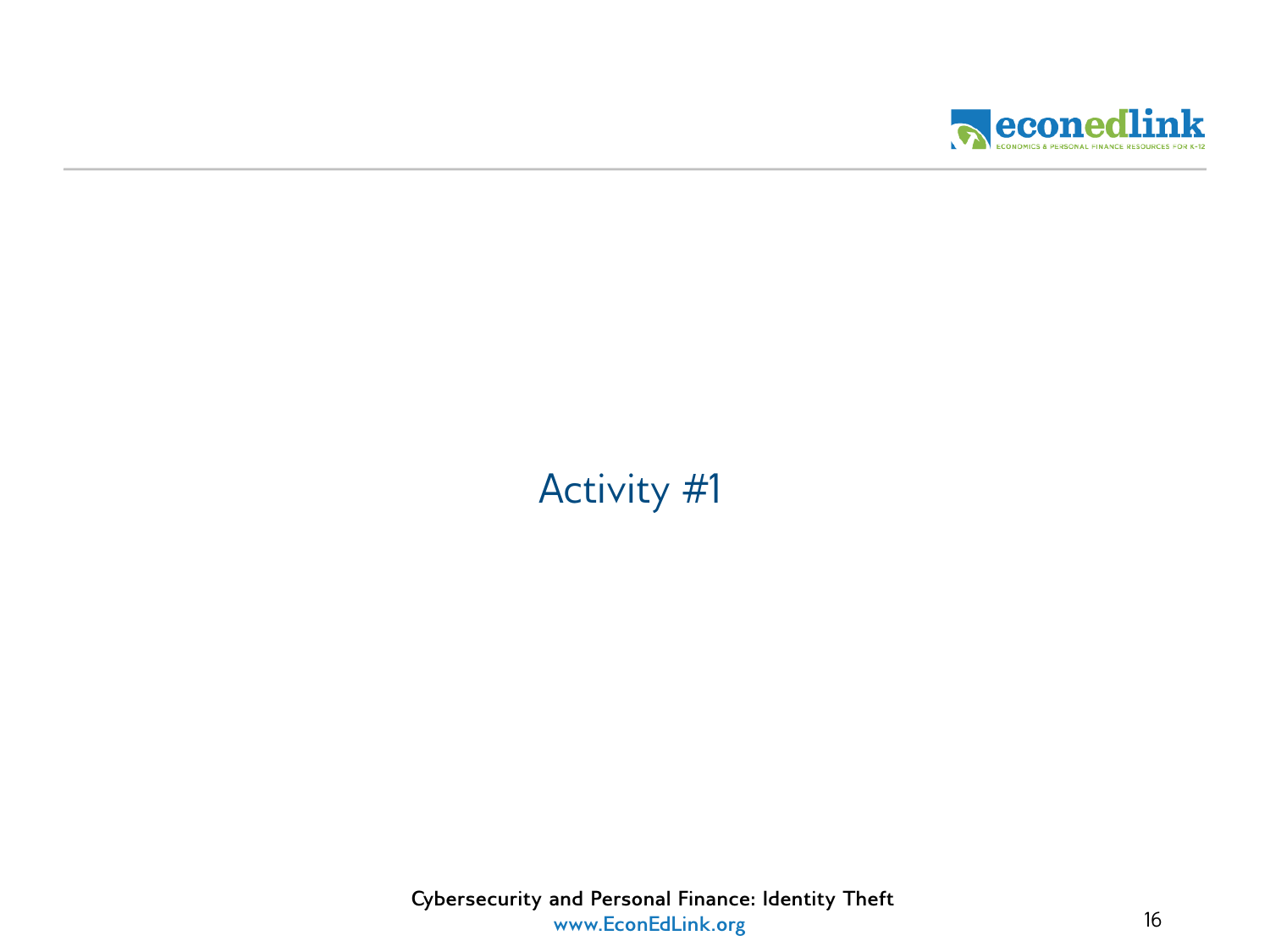

# Activity #1
Cybersecurity and Personal Finance: Identity Theft
www.EconEdLink.org
16